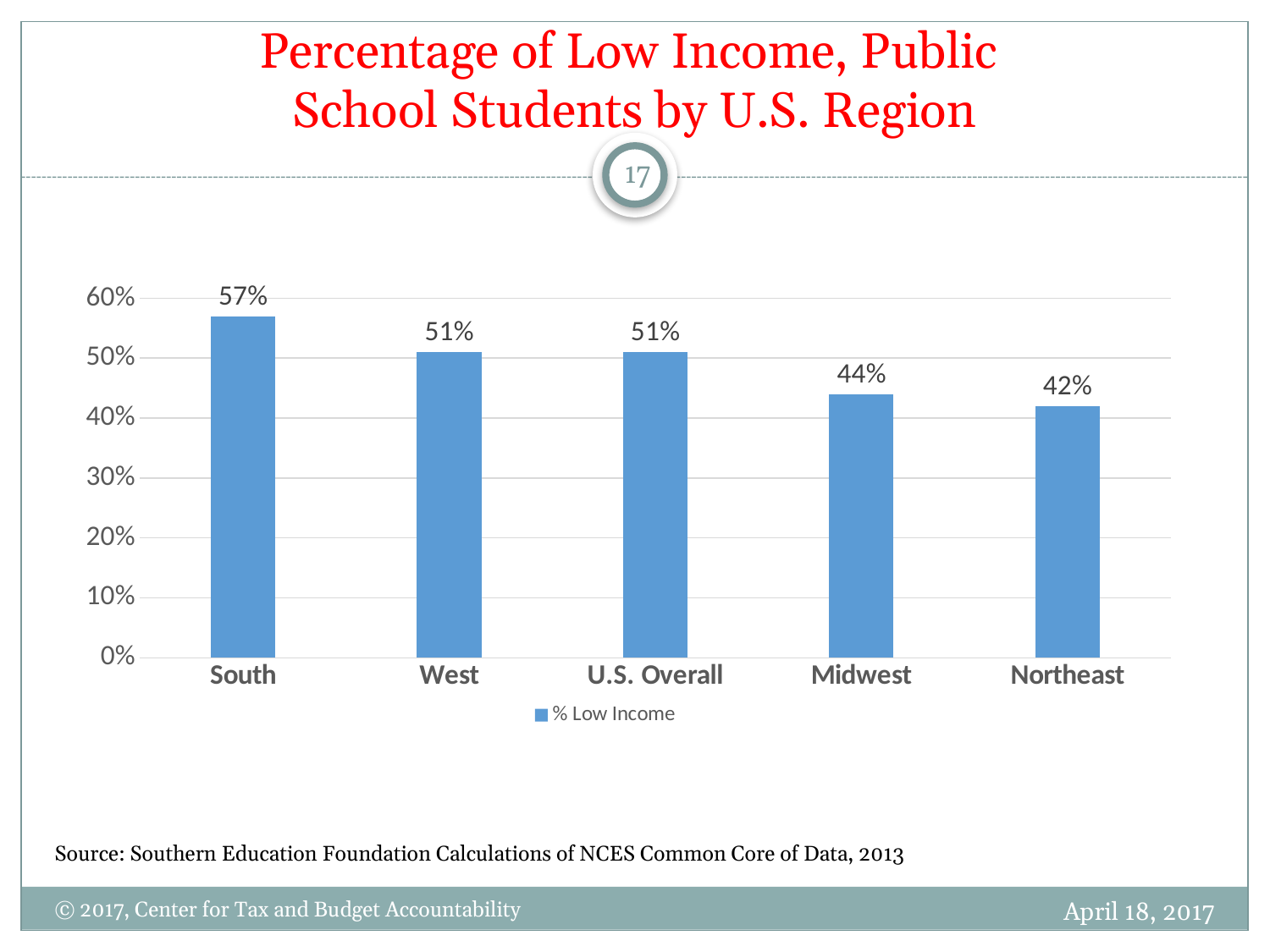

# Percentage of Low Income, Public School Students by U.S. Region
17

### Chart

| Category | % Low Income |
|---|---|
| South | 0.57 |
| West | 0.51 |
| U.S. Overall | 0.51 |
| Midwest | 0.44 |
| Northeast | 0.42 |
Source: Southern Education Foundation Calculations of NCES Common Core of Data, 2013
April 18, 2017
© 2017, Center for Tax and Budget Accountability